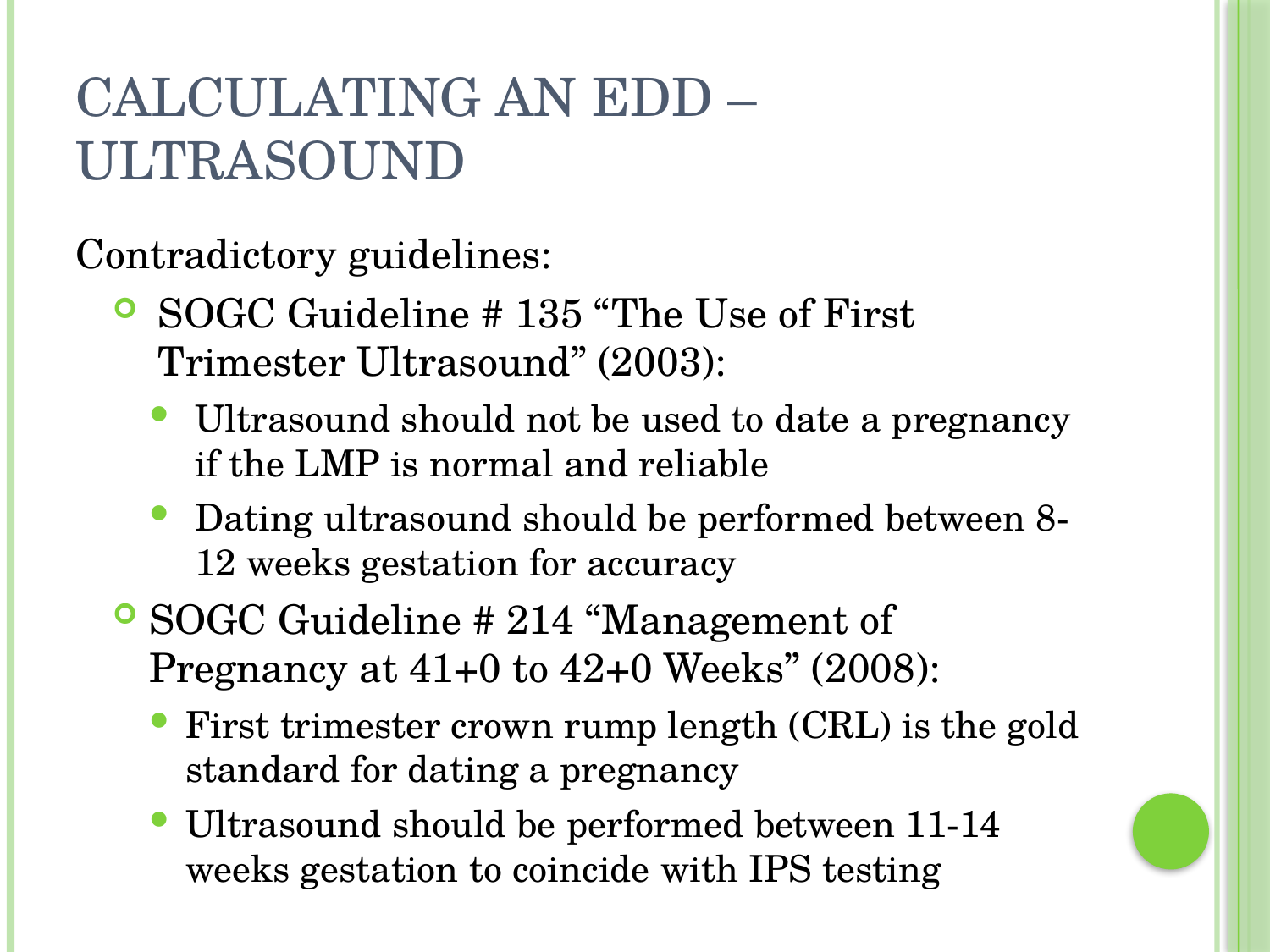

# Calculating an EDD – Ultrasound
Contradictory guidelines:
SOGC Guideline # 135 “The Use of First Trimester Ultrasound” (2003):
Ultrasound should not be used to date a pregnancy if the LMP is normal and reliable
Dating ultrasound should be performed between 8-12 weeks gestation for accuracy
SOGC Guideline # 214 “Management of Pregnancy at 41+0 to 42+0 Weeks” (2008):
First trimester crown rump length (CRL) is the gold standard for dating a pregnancy
Ultrasound should be performed between 11-14 weeks gestation to coincide with IPS testing